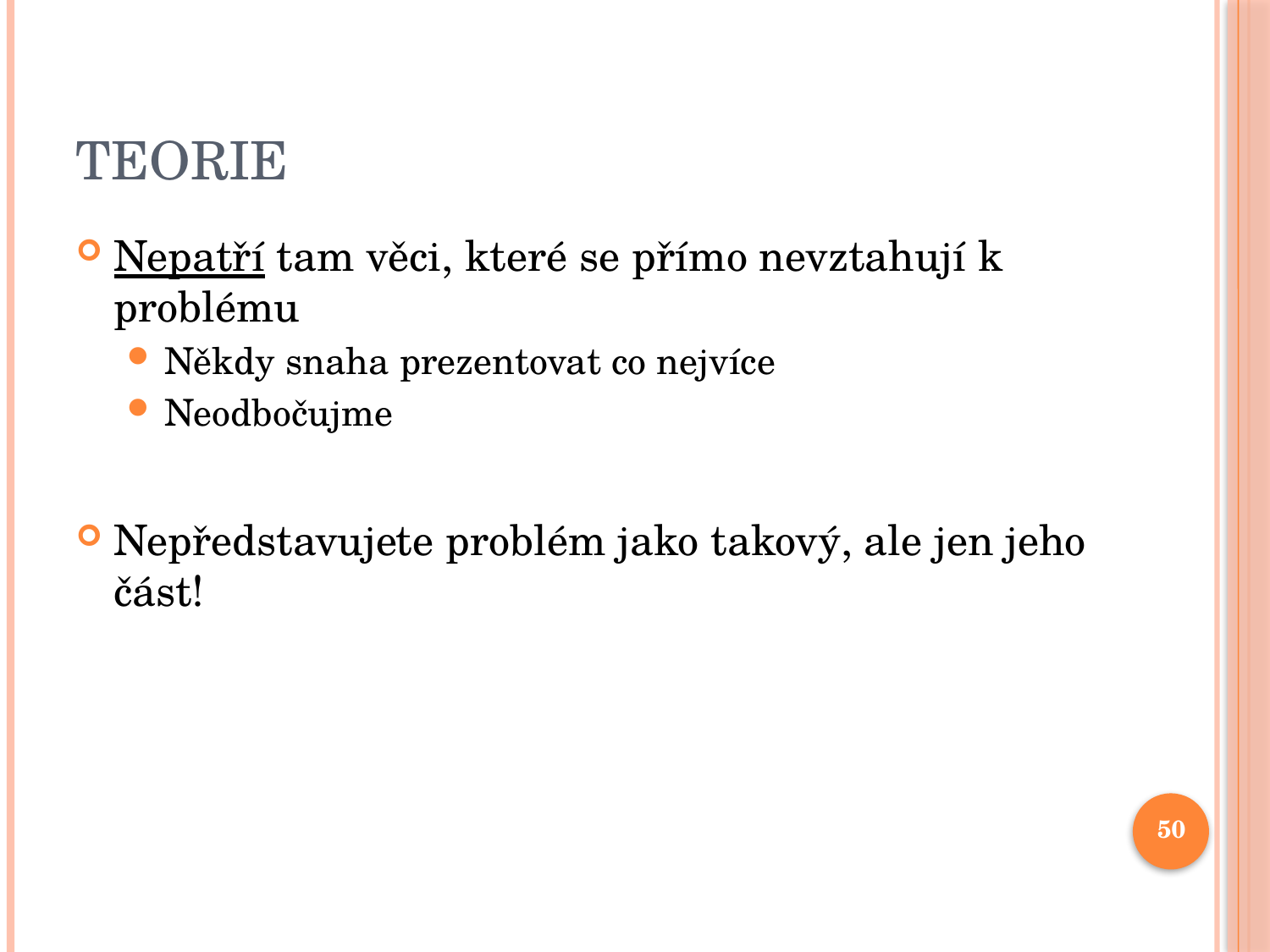

# Teorie
Nepatří tam věci, které se přímo nevztahují k problému
Někdy snaha prezentovat co nejvíce
Neodbočujme

Nepředstavujete problém jako takový, ale jen jeho část!

50